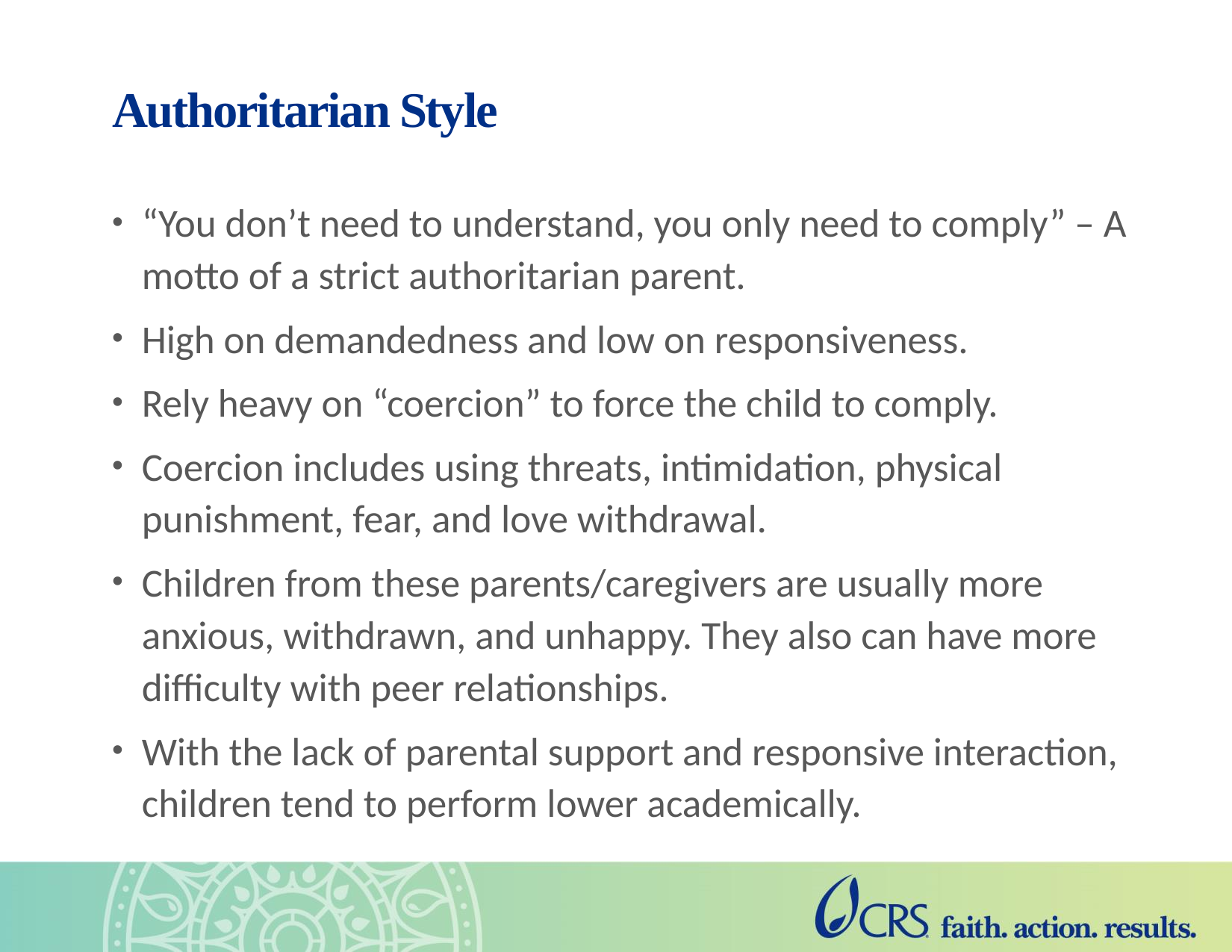

# Authoritarian Style
“You don’t need to understand, you only need to comply” – A motto of a strict authoritarian parent.
High on demandedness and low on responsiveness.
Rely heavy on “coercion” to force the child to comply.
Coercion includes using threats, intimidation, physical punishment, fear, and love withdrawal.
Children from these parents/caregivers are usually more anxious, withdrawn, and unhappy. They also can have more difficulty with peer relationships.
With the lack of parental support and responsive interaction, children tend to perform lower academically.